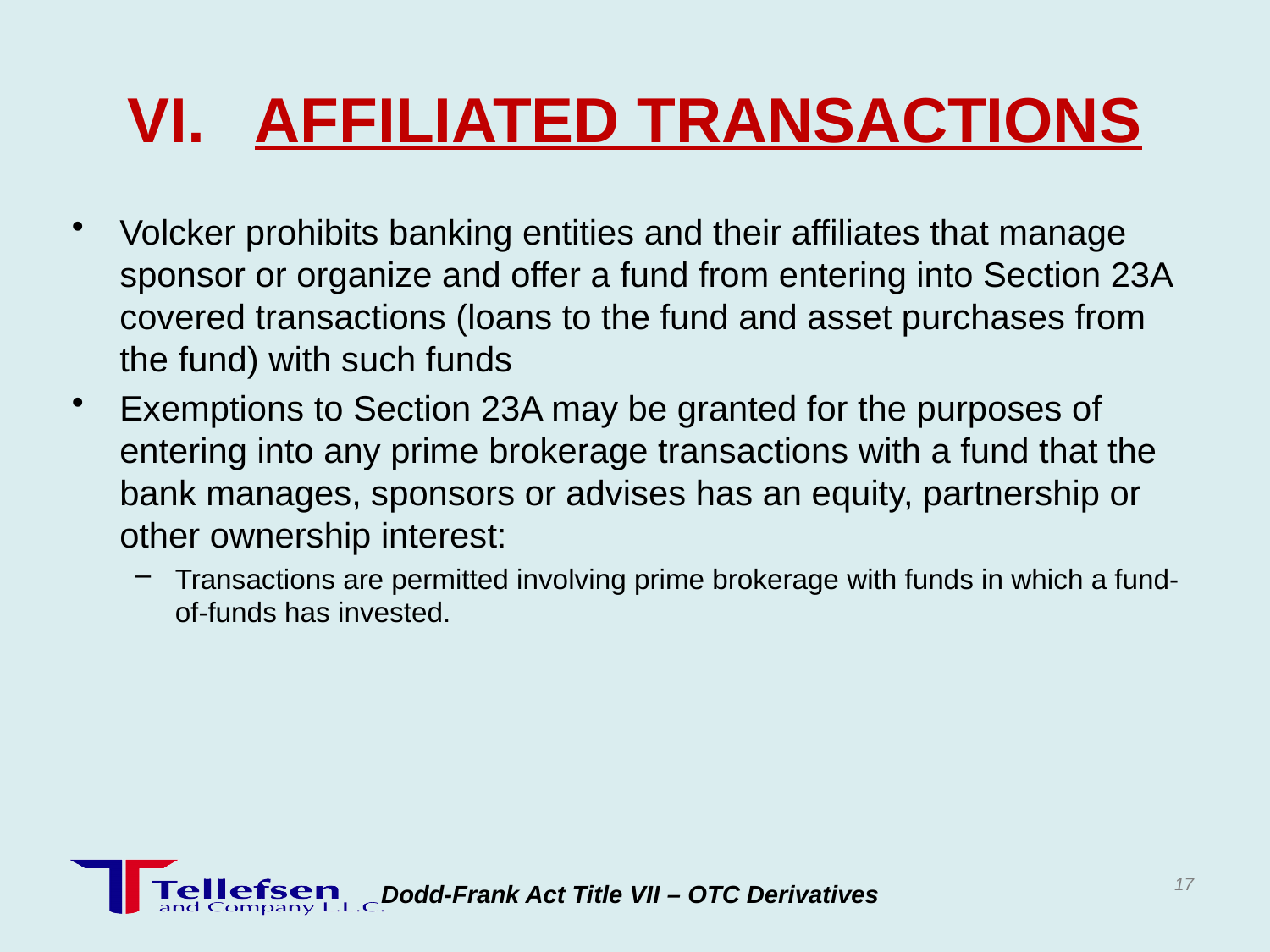

# VI.  	AFFILIATED TRANSACTIONS
Volcker prohibits banking entities and their affiliates that manage sponsor or organize and offer a fund from entering into Section 23A covered transactions (loans to the fund and asset purchases from the fund) with such funds
Exemptions to Section 23A may be granted for the purposes of entering into any prime brokerage transactions with a fund that the bank manages, sponsors or advises has an equity, partnership or other ownership interest:
Transactions are permitted involving prime brokerage with funds in which a fund-of-funds has invested.
17
Dodd-Frank Act Title VII – OTC Derivatives